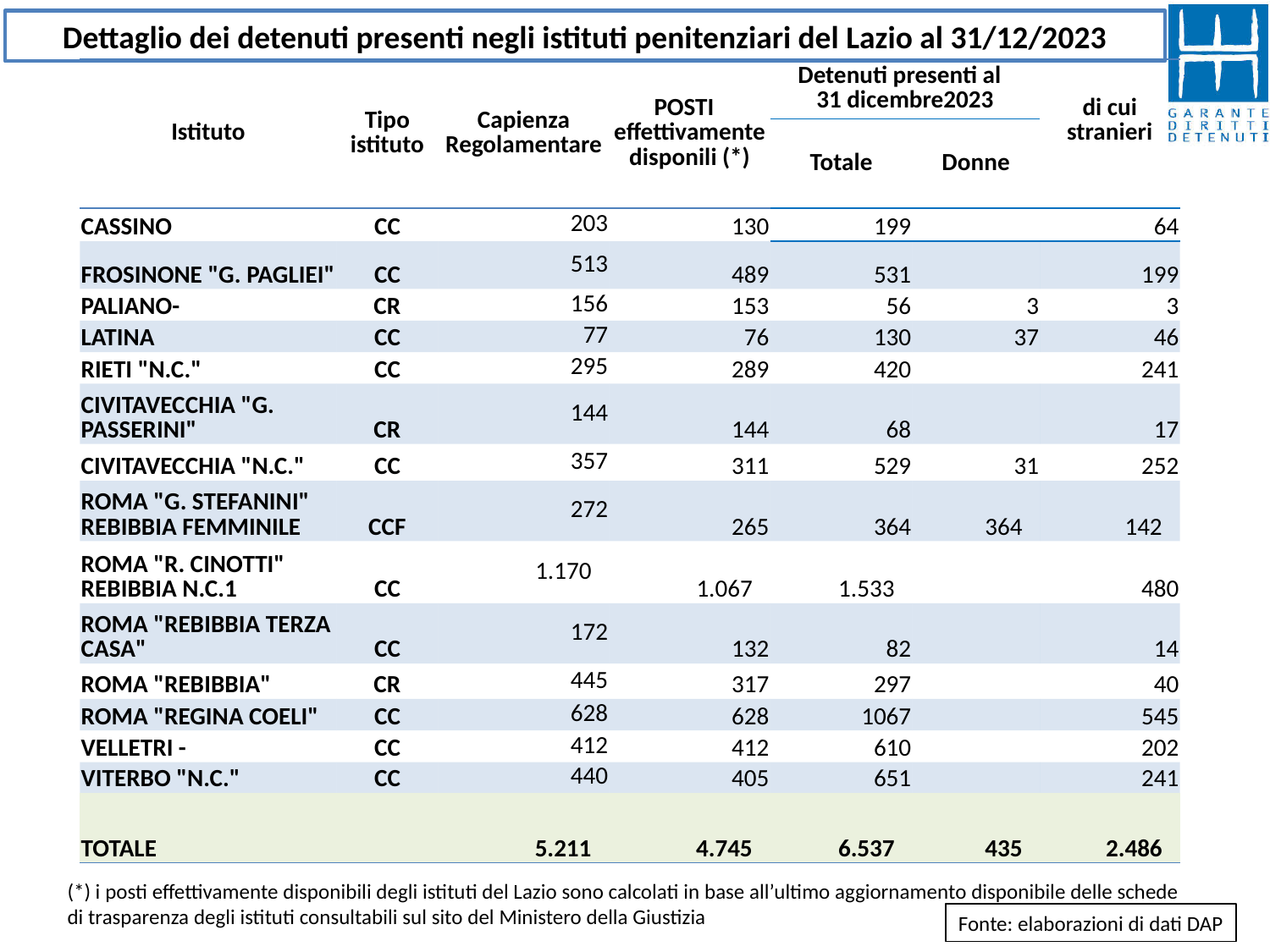

Dettaglio dei detenuti presenti negli istituti penitenziari del Lazio al 31/12/2023
| Istituto | Tipo istituto | Capienza Regolamentare | POSTI effettivamente disponili (\*) | Detenuti presenti al 31 dicembre2023 |  | di cui stranieri |
| --- | --- | --- | --- | --- | --- | --- |
|  |  |  |  | Totale | Donne |  |
| CASSINO | CC | 203 | 130 | 199 |  | 64 |
| FROSINONE "G. PAGLIEI" | CC | 513 | 489 | 531 |  | 199 |
| PALIANO- | CR | 156 | 153 | 56 | 3 | 3 |
| LATINA | CC | 77 | 76 | 130 | 37 | 46 |
| RIETI "N.C." | CC | 295 | 289 | 420 |  | 241 |
| CIVITAVECCHIA "G. PASSERINI" | CR | 144 | 144 | 68 |  | 17 |
| CIVITAVECCHIA "N.C." | CC | 357 | 311 | 529 | 31 | 252 |
| ROMA "G. STEFANINI" REBIBBIA FEMMINILE | CCF | 272 | 265 | 364 | 364 | 142 |
| ROMA "R. CINOTTI" REBIBBIA N.C.1 | CC | 1.170 | 1.067 | 1.533 |  | 480 |
| ROMA "REBIBBIA TERZA CASA" | CC | 172 | 132 | 82 |  | 14 |
| ROMA "REBIBBIA" | CR | 445 | 317 | 297 |  | 40 |
| ROMA "REGINA COELI" | CC | 628 | 628 | 1067 |  | 545 |
| VELLETRI - | CC | 412 | 412 | 610 |  | 202 |
| VITERBO "N.C." | CC | 440 | 405 | 651 |  | 241 |
| TOTALE |  | 5.211 | 4.745 | 6.537 | 435 | 2.486 |
(*) i posti effettivamente disponibili degli istituti del Lazio sono calcolati in base all’ultimo aggiornamento disponibile delle schede di trasparenza degli istituti consultabili sul sito del Ministero della Giustizia
Fonte: elaborazioni di dati DAP